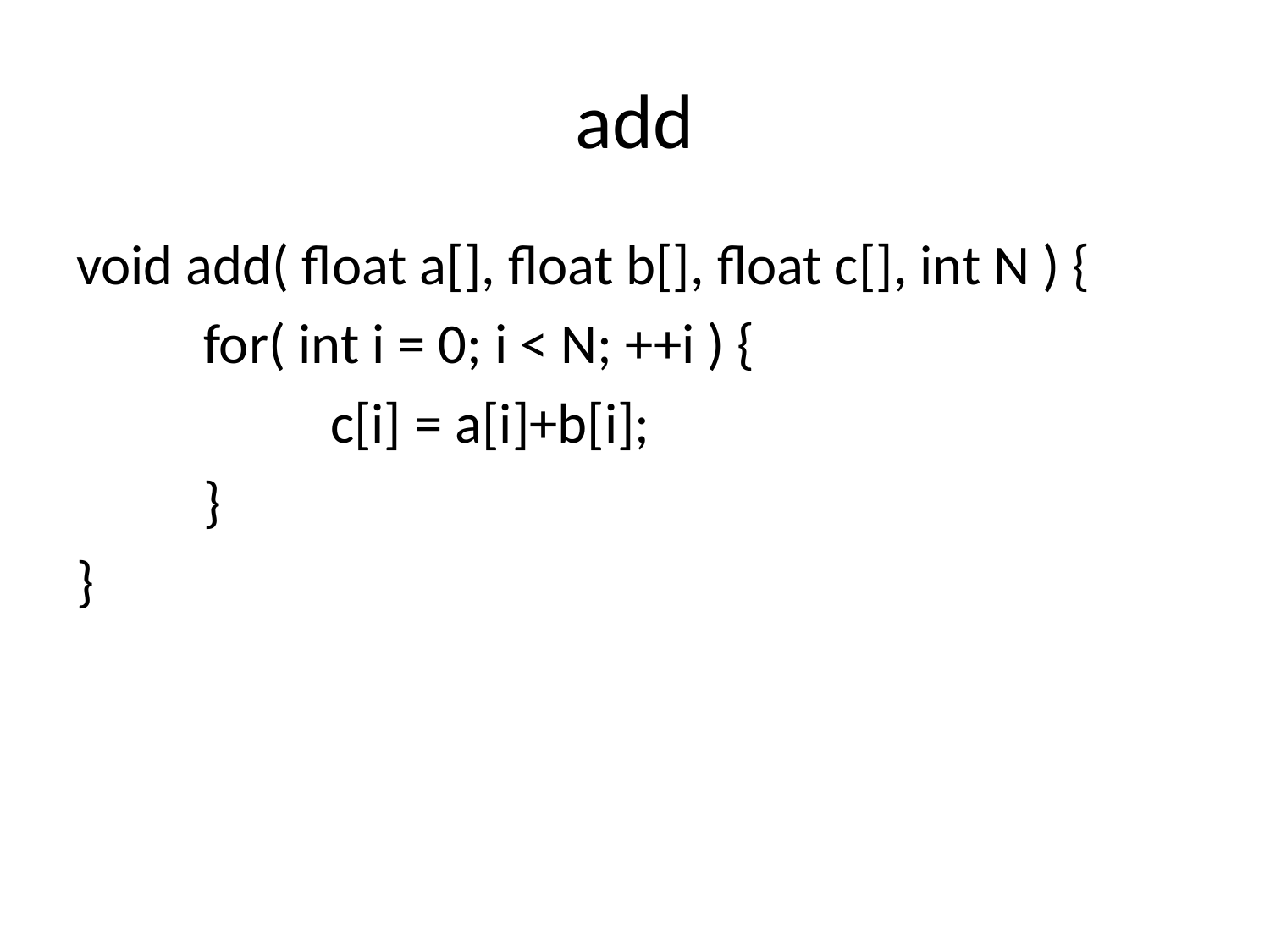

# add
void add( float a[], float b[], float c[], int N ) {
	for( int i = 0; i < N; ++i ) {
		c[i] = a[i]+b[i];
	}
}